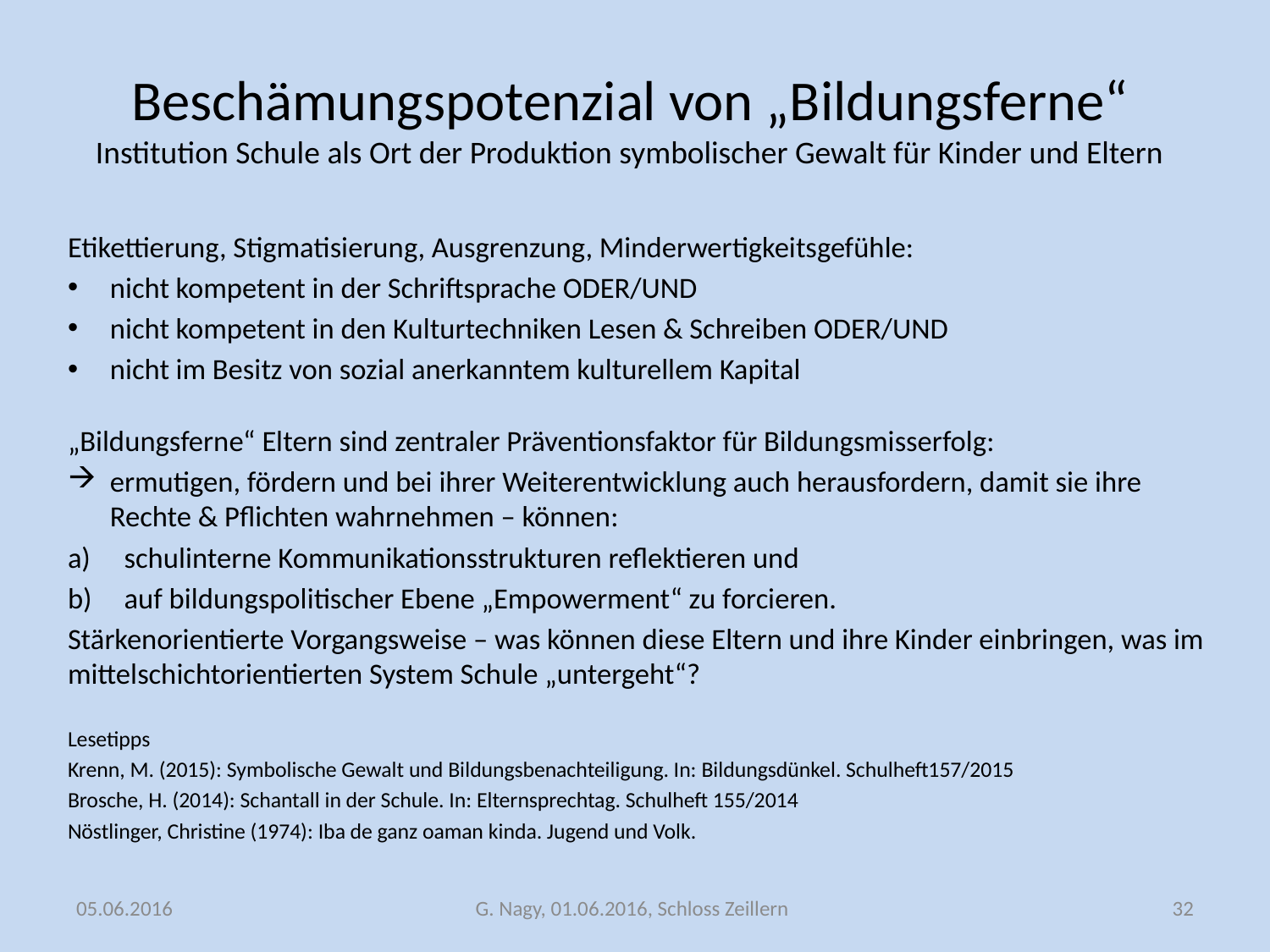

# Beschämungspotenzial von „Bildungsferne“ Institution Schule als Ort der Produktion symbolischer Gewalt für Kinder und Eltern
Etikettierung, Stigmatisierung, Ausgrenzung, Minderwertigkeitsgefühle:
nicht kompetent in der Schriftsprache ODER/UND
nicht kompetent in den Kulturtechniken Lesen & Schreiben ODER/UND
nicht im Besitz von sozial anerkanntem kulturellem Kapital

„Bildungsferne“ Eltern sind zentraler Präventionsfaktor für Bildungsmisserfolg:
ermutigen, fördern und bei ihrer Weiterentwicklung auch herausfordern, damit sie ihre Rechte & Pflichten wahrnehmen – können:
schulinterne Kommunikationsstrukturen reflektieren und
auf bildungspolitischer Ebene „Empowerment“ zu forcieren.
Stärkenorientierte Vorgangsweise – was können diese Eltern und ihre Kinder einbringen, was im mittelschichtorientierten System Schule „untergeht“?

Lesetipps
Krenn, M. (2015): Symbolische Gewalt und Bildungsbenachteiligung. In: Bildungsdünkel. Schulheft157/2015
Brosche, H. (2014): Schantall in der Schule. In: Elternsprechtag. Schulheft 155/2014
Nöstlinger, Christine (1974): Iba de ganz oaman kinda. Jugend und Volk.

05.06.2016
G. Nagy, 01.06.2016, Schloss Zeillern
32